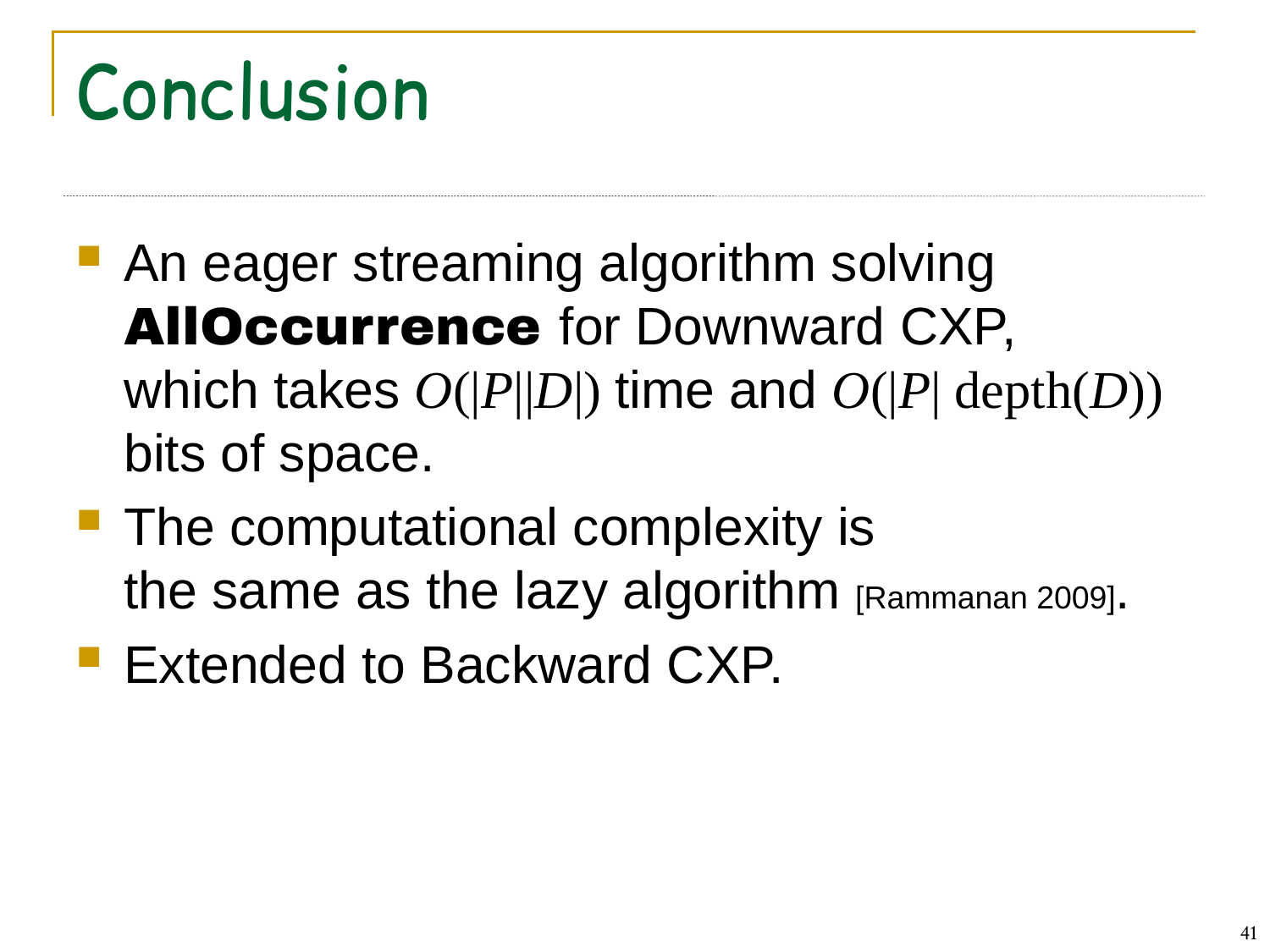

# Conclusion
An eager streaming algorithm solving AllOccurrence for Downward CXP,
which takes O(|P||D|) time and O(|P| depth(D)) bits of space.
The computational complexity is
the same as the lazy algorithm [Rammanan 2009].
Extended to Backward CXP.
41